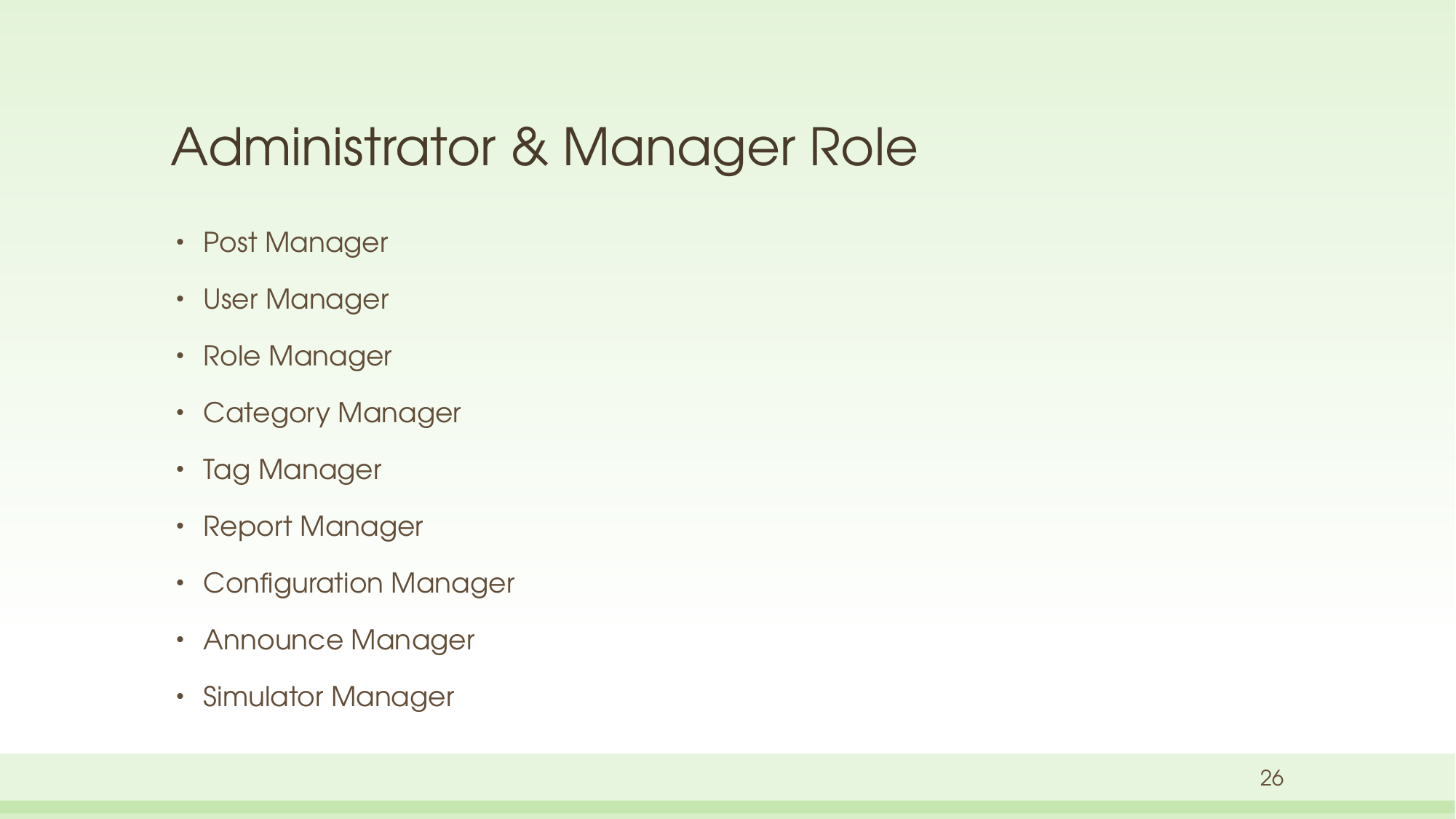

# Administrator & Manager Role
Post Manager
User Manager
Role Manager
Category Manager
Tag Manager
Report Manager
Configuration Manager
Announce Manager
Simulator Manager

26